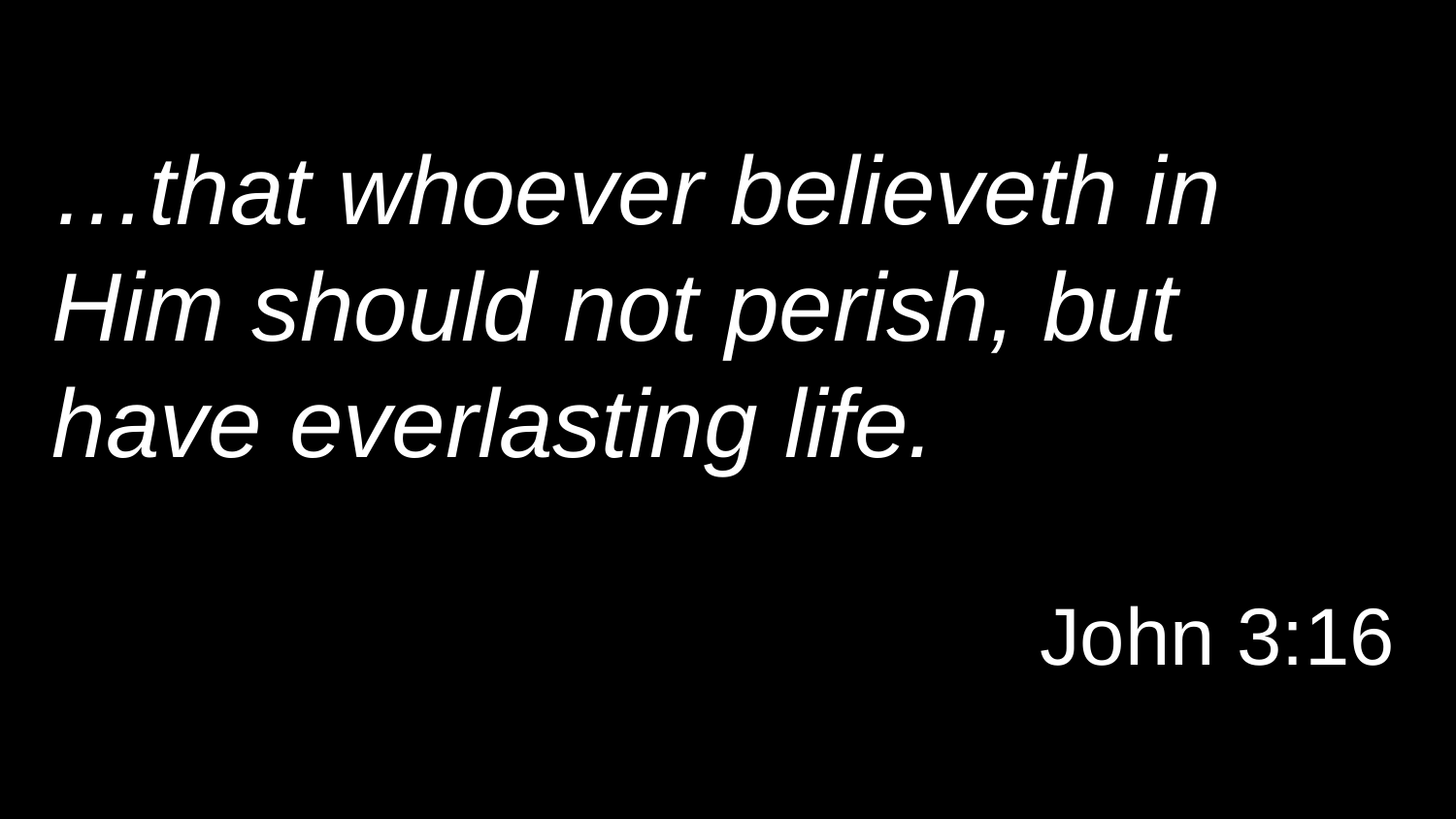

…that whoever believeth in Him should not perish, but have everlasting life.

John 3:16